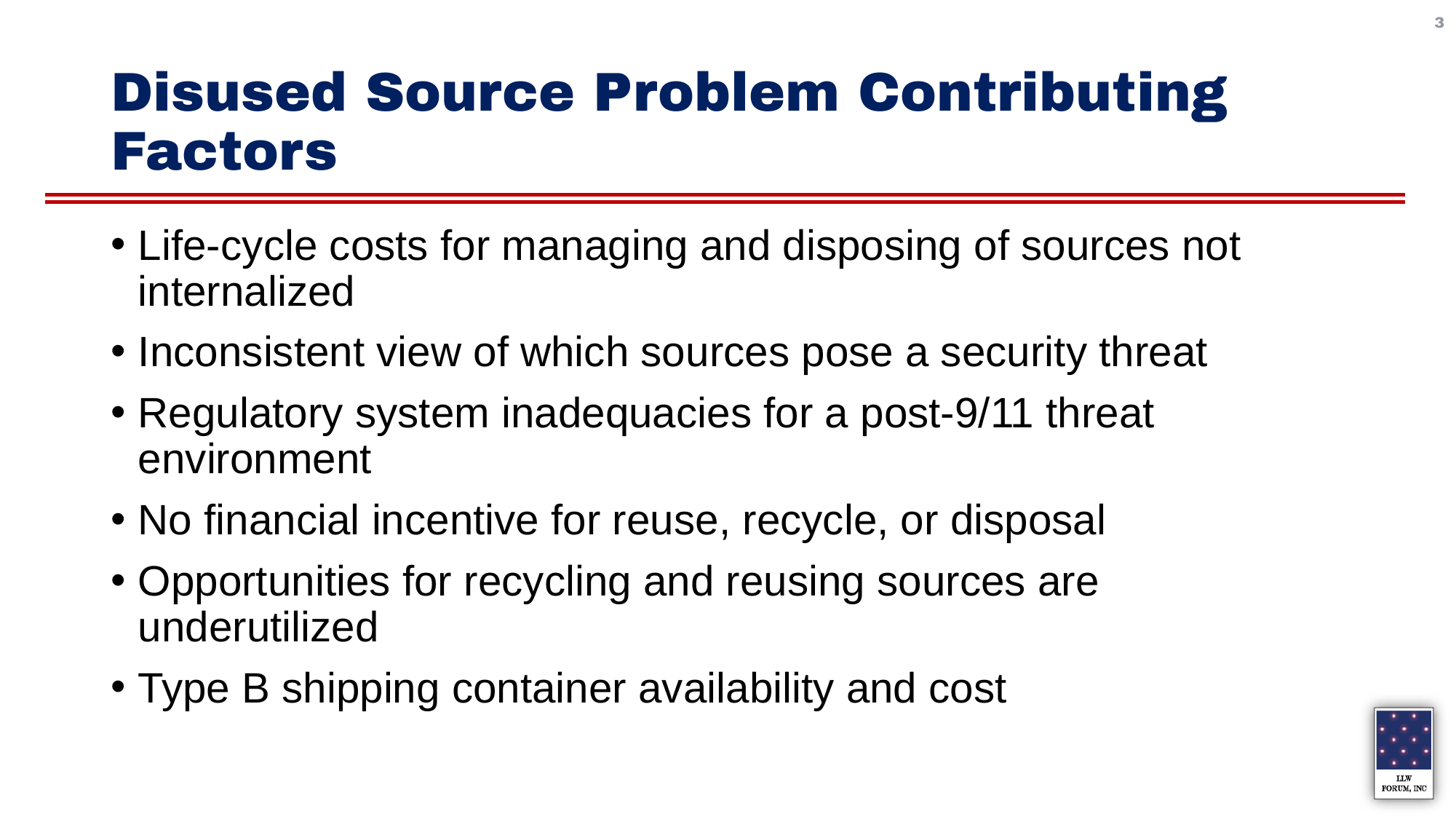

3
# Disused Source Problem Contributing Factors
Life-cycle costs for managing and disposing of sources not internalized
Inconsistent view of which sources pose a security threat
Regulatory system inadequacies for a post-9/11 threat environment
No financial incentive for reuse, recycle, or disposal
Opportunities for recycling and reusing sources are underutilized
Type B shipping container availability and cost